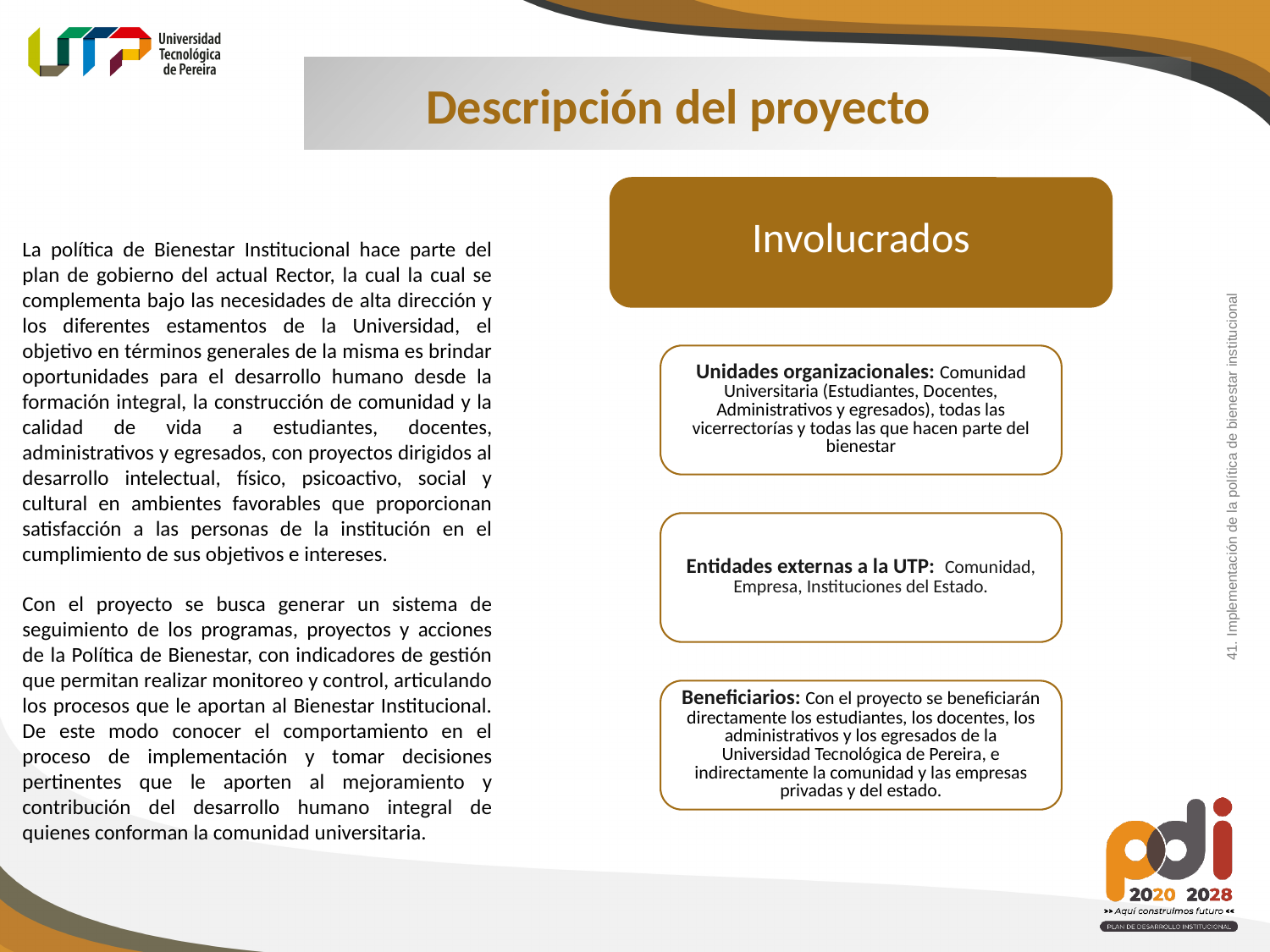

Descripción del proyecto
Involucrados
Unidades organizacionales: Comunidad Universitaria (Estudiantes, Docentes, Administrativos y egresados), todas las vicerrectorías y todas las que hacen parte del bienestar
Beneficiarios: Con el proyecto se beneficiarán directamente los estudiantes, los docentes, los administrativos y los egresados de la Universidad Tecnológica de Pereira, e indirectamente la comunidad y las empresas privadas y del estado.
Entidades externas a la UTP:  Comunidad, Empresa, Instituciones del Estado.
La política de Bienestar Institucional hace parte del plan de gobierno del actual Rector, la cual la cual se complementa bajo las necesidades de alta dirección y los diferentes estamentos de la Universidad, el objetivo en términos generales de la misma es brindar oportunidades para el desarrollo humano desde la formación integral, la construcción de comunidad y la calidad de vida a estudiantes, docentes, administrativos y egresados, con proyectos dirigidos al desarrollo intelectual, físico, psicoactivo, social y cultural en ambientes favorables que proporcionan satisfacción a las personas de la institución en el cumplimiento de sus objetivos e intereses.

Con el proyecto se busca generar un sistema de seguimiento de los programas, proyectos y acciones de la Política de Bienestar, con indicadores de gestión que permitan realizar monitoreo y control, articulando los procesos que le aportan al Bienestar Institucional. De este modo conocer el comportamiento en el proceso de implementación y tomar decisiones pertinentes que le aporten al mejoramiento y contribución del desarrollo humano integral de quienes conforman la comunidad universitaria.
41. Implementación de la política de bienestar institucional